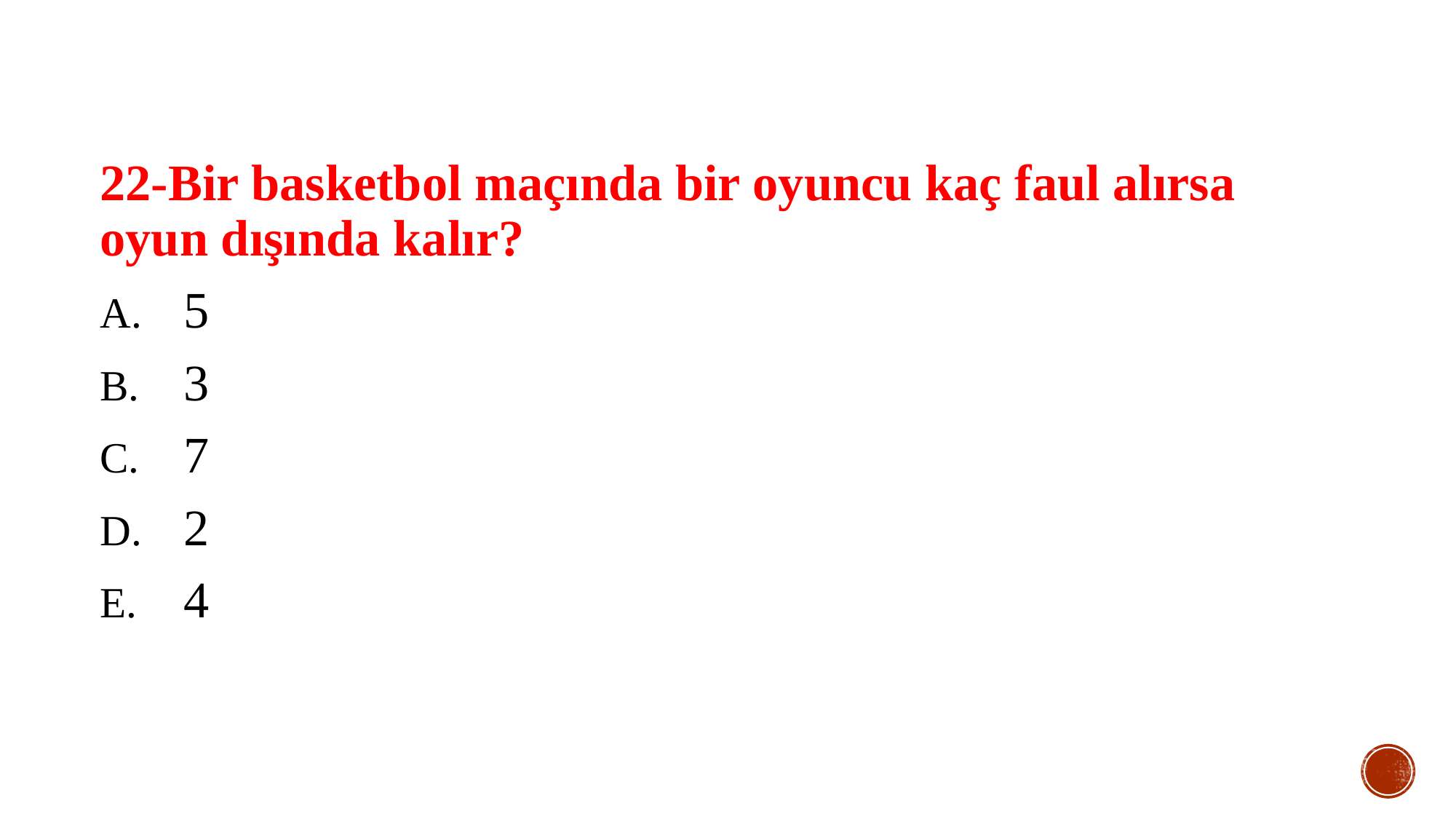

22-Bir basketbol maçında bir oyuncu kaç faul alırsa oyun dışında kalır?
5
3
7
2
4